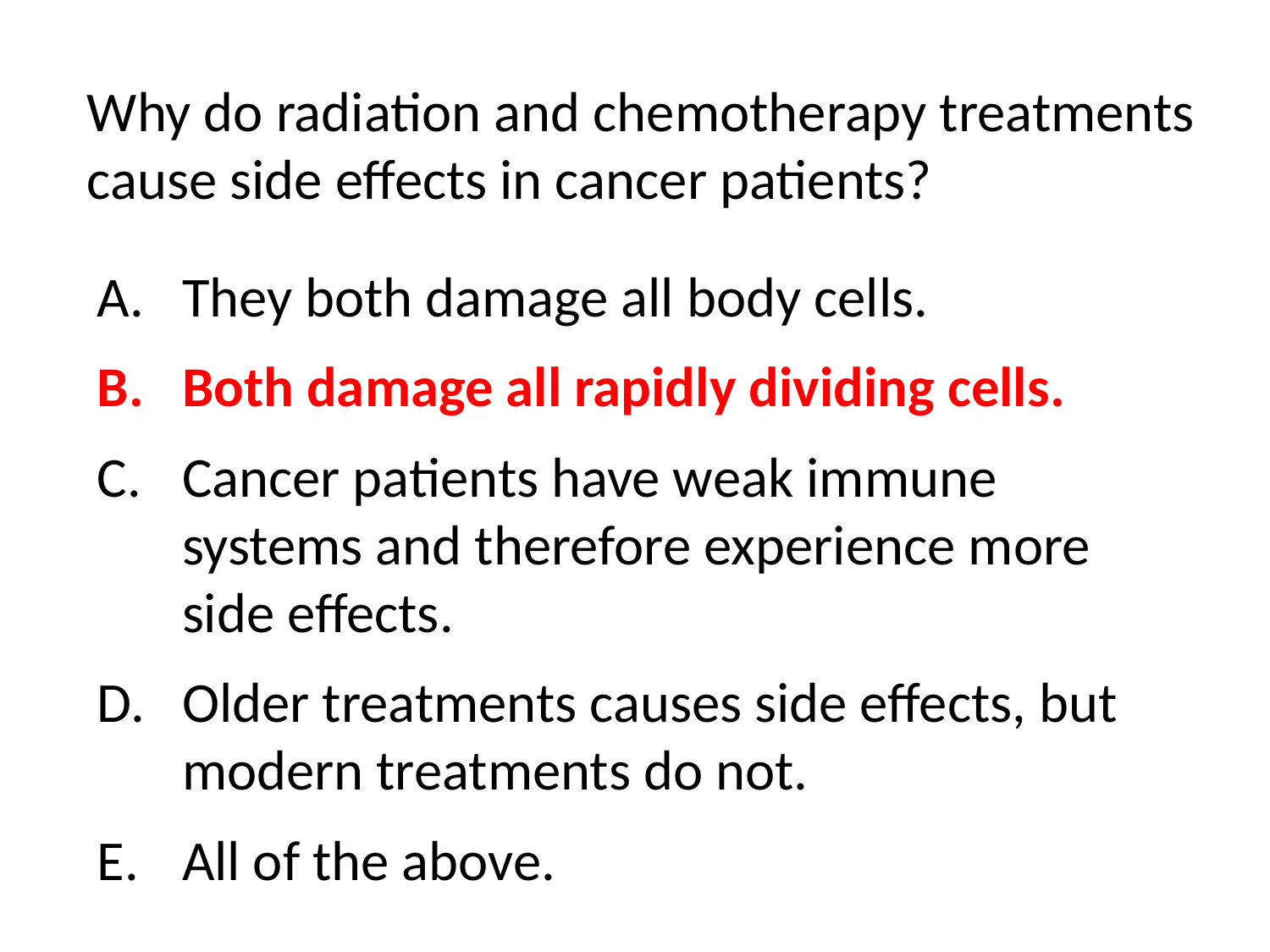

Why do radiation and chemotherapy treatments cause side effects in cancer patients?
They both damage all body cells.
Both damage all rapidly dividing cells.
Cancer patients have weak immune systems and therefore experience more side effects.
Older treatments causes side effects, but modern treatments do not.
All of the above.